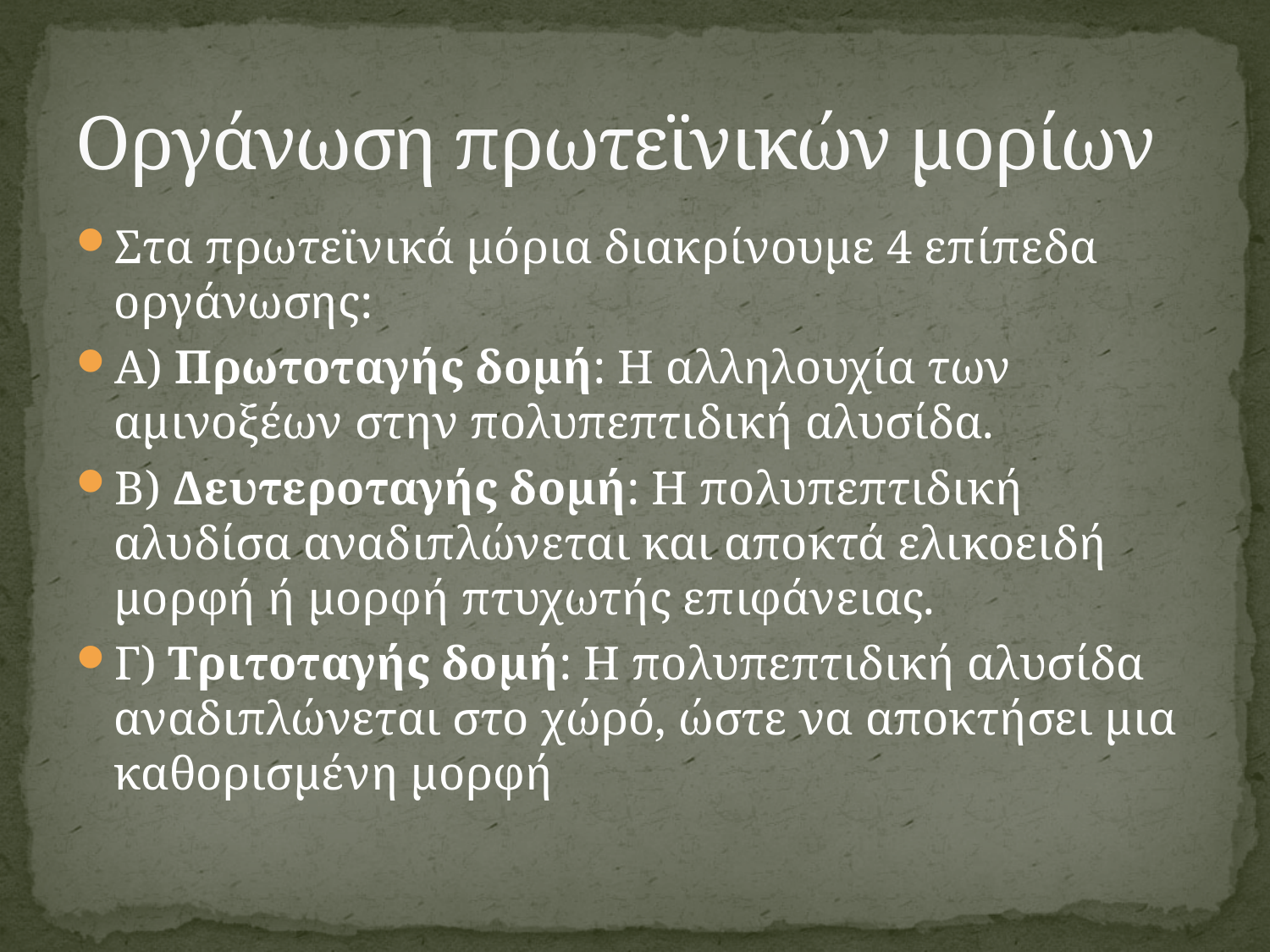

# Οργάνωση πρωτεϊνικών μορίων
Στα πρωτεϊνικά μόρια διακρίνουμε 4 επίπεδα οργάνωσης:
Α) Πρωτοταγής δομή: Η αλληλουχία των αμινοξέων στην πολυπεπτιδική αλυσίδα.
Β) Δευτεροταγής δομή: Η πολυπεπτιδική αλυδίσα αναδιπλώνεται και αποκτά ελικοειδή μορφή ή μορφή πτυχωτής επιφάνειας.
Γ) Τριτοταγής δομή: Η πολυπεπτιδική αλυσίδα αναδιπλώνεται στο χώρό, ώστε να αποκτήσει μια καθορισμένη μορφή